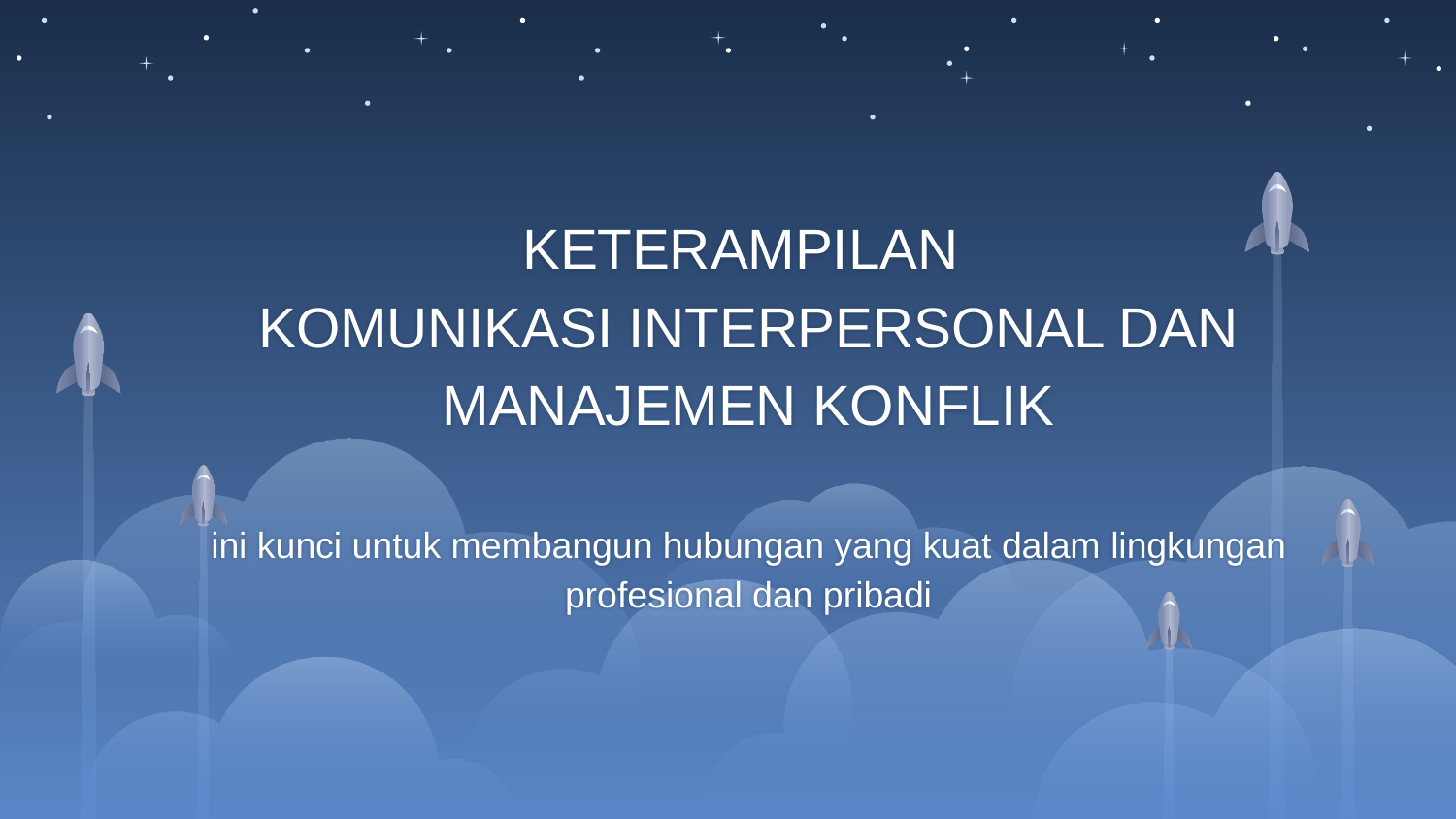

KETERAMPILAN
KOMUNIKASI INTERPERSONAL DAN MANAJEMEN KONFLIK

ini kunci untuk membangun hubungan yang kuat dalam lingkungan profesional dan pribadi
34